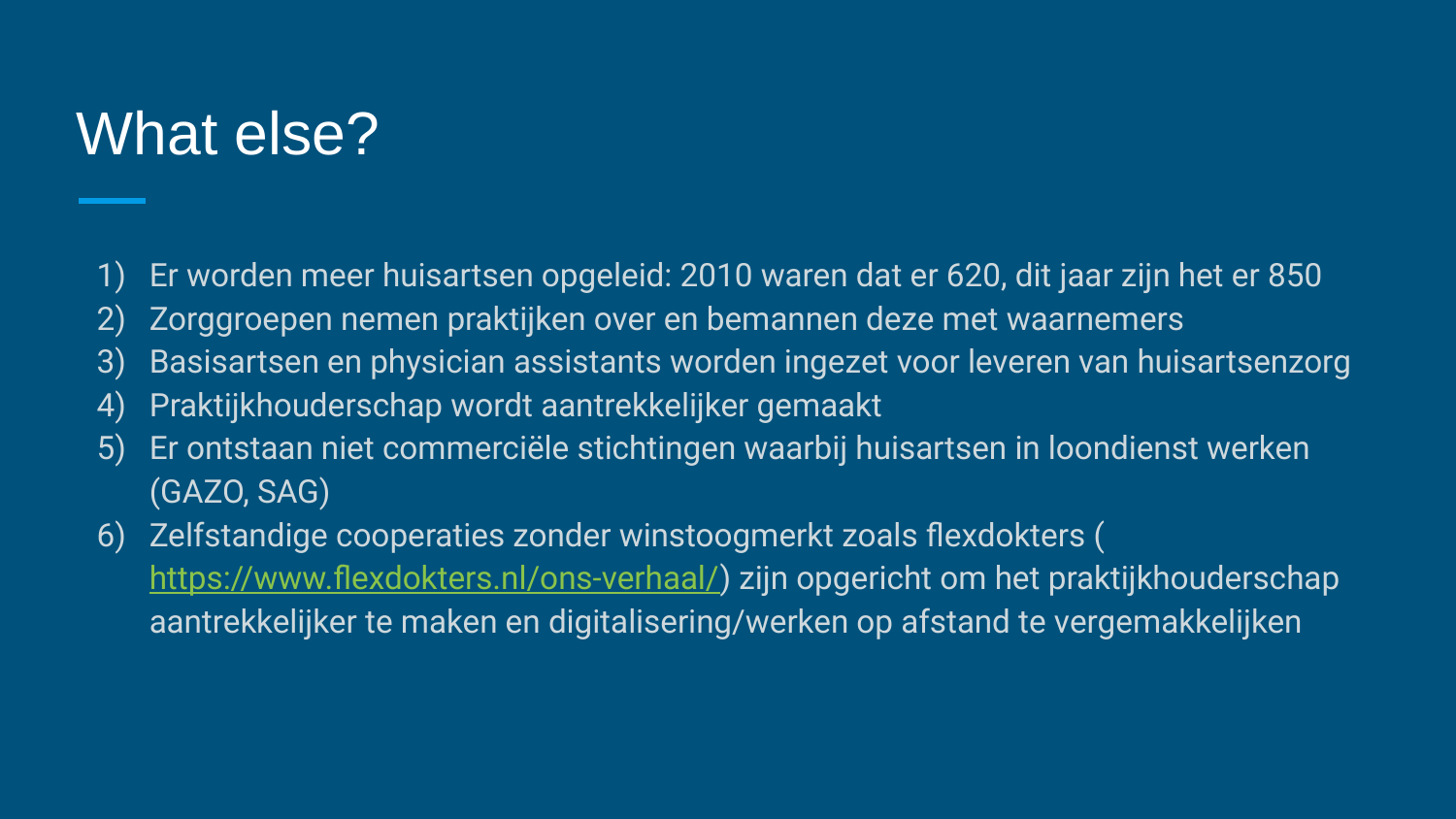

# What else?
Er worden meer huisartsen opgeleid: 2010 waren dat er 620, dit jaar zijn het er 850
Zorggroepen nemen praktijken over en bemannen deze met waarnemers
Basisartsen en physician assistants worden ingezet voor leveren van huisartsenzorg
Praktijkhouderschap wordt aantrekkelijker gemaakt
Er ontstaan niet commerciële stichtingen waarbij huisartsen in loondienst werken (GAZO, SAG)
Zelfstandige cooperaties zonder winstoogmerkt zoals flexdokters (https://www.flexdokters.nl/ons-verhaal/) zijn opgericht om het praktijkhouderschap aantrekkelijker te maken en digitalisering/werken op afstand te vergemakkelijken